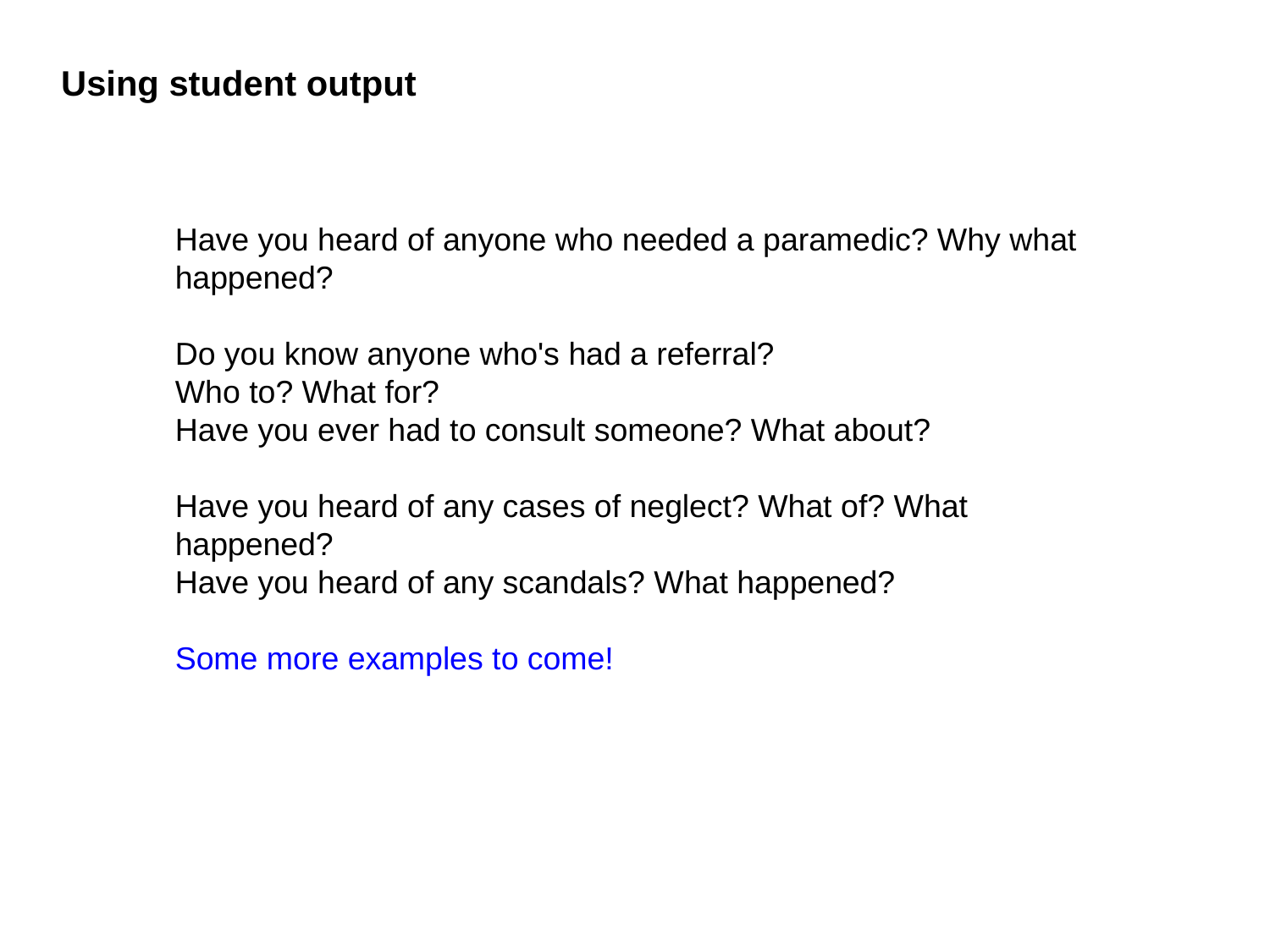

Using student output
Have you heard of anyone who needed a paramedic? Why what happened?

Do you know anyone who's had a referral?
Who to? What for?
Have you ever had to consult someone? What about?

Have you heard of any cases of neglect? What of? What happened?
Have you heard of any scandals? What happened?

Some more examples to come!